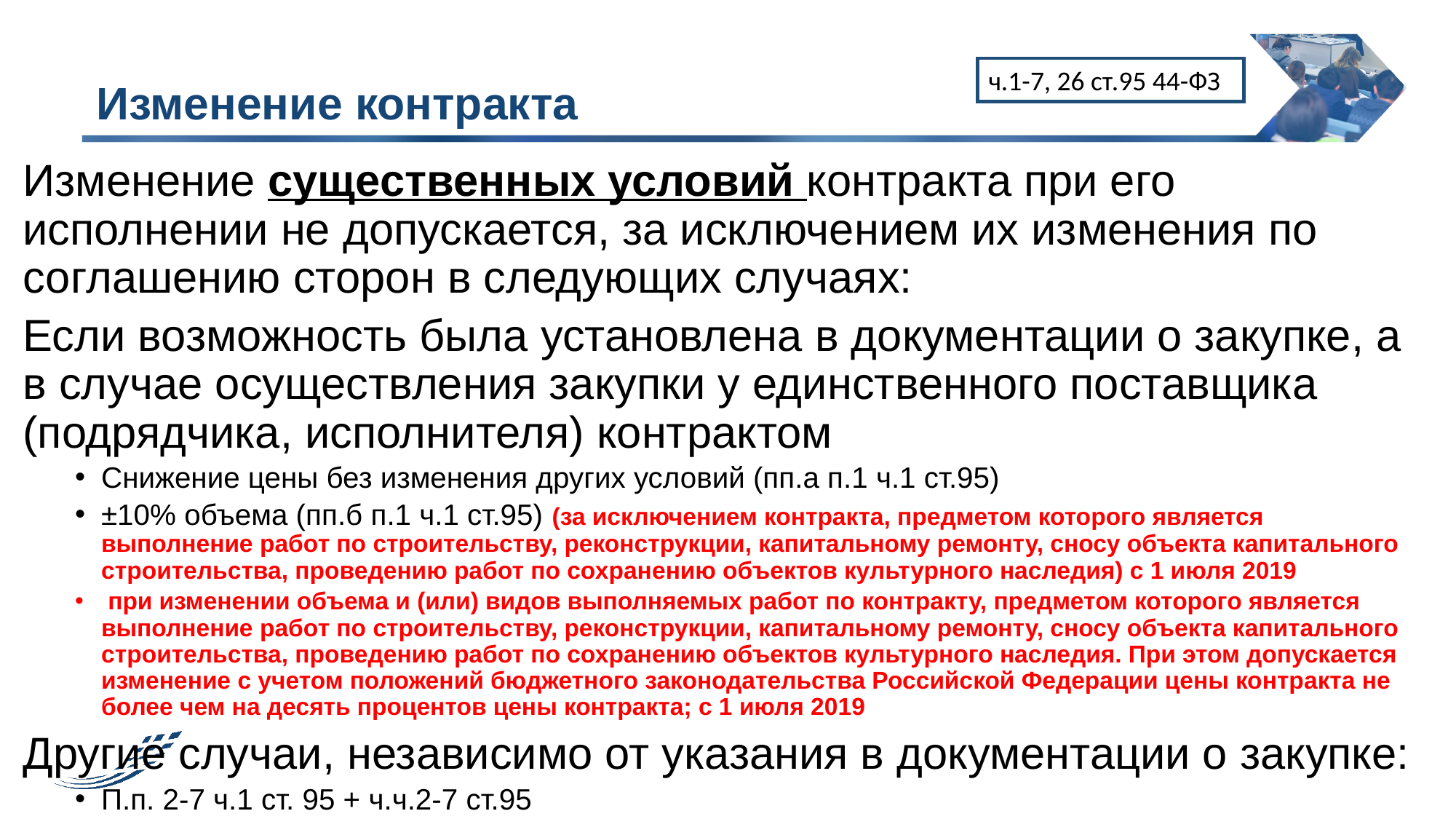

ч.1-7, 26 ст.95 44-ФЗ
# Изменение контракта
Изменение существенных условий контракта при его исполнении не допускается, за исключением их изменения по соглашению сторон в следующих случаях:
Если возможность была установлена в документации о закупке, а в случае осуществления закупки у единственного поставщика (подрядчика, исполнителя) контрактом
Снижение цены без изменения других условий (пп.а п.1 ч.1 ст.95)
±10% объема (пп.б п.1 ч.1 ст.95) (за исключением контракта, предметом которого является выполнение работ по строительству, реконструкции, капитальному ремонту, сносу объекта капитального строительства, проведению работ по сохранению объектов культурного наследия) с 1 июля 2019
 при изменении объема и (или) видов выполняемых работ по контракту, предметом которого является выполнение работ по строительству, реконструкции, капитальному ремонту, сносу объекта капитального строительства, проведению работ по сохранению объектов культурного наследия. При этом допускается изменение с учетом положений бюджетного законодательства Российской Федерации цены контракта не более чем на десять процентов цены контракта; с 1 июля 2019
Другие случаи, независимо от указания в документации о закупке:
П.п. 2-7 ч.1 ст. 95 + ч.ч.2-7 ст.95